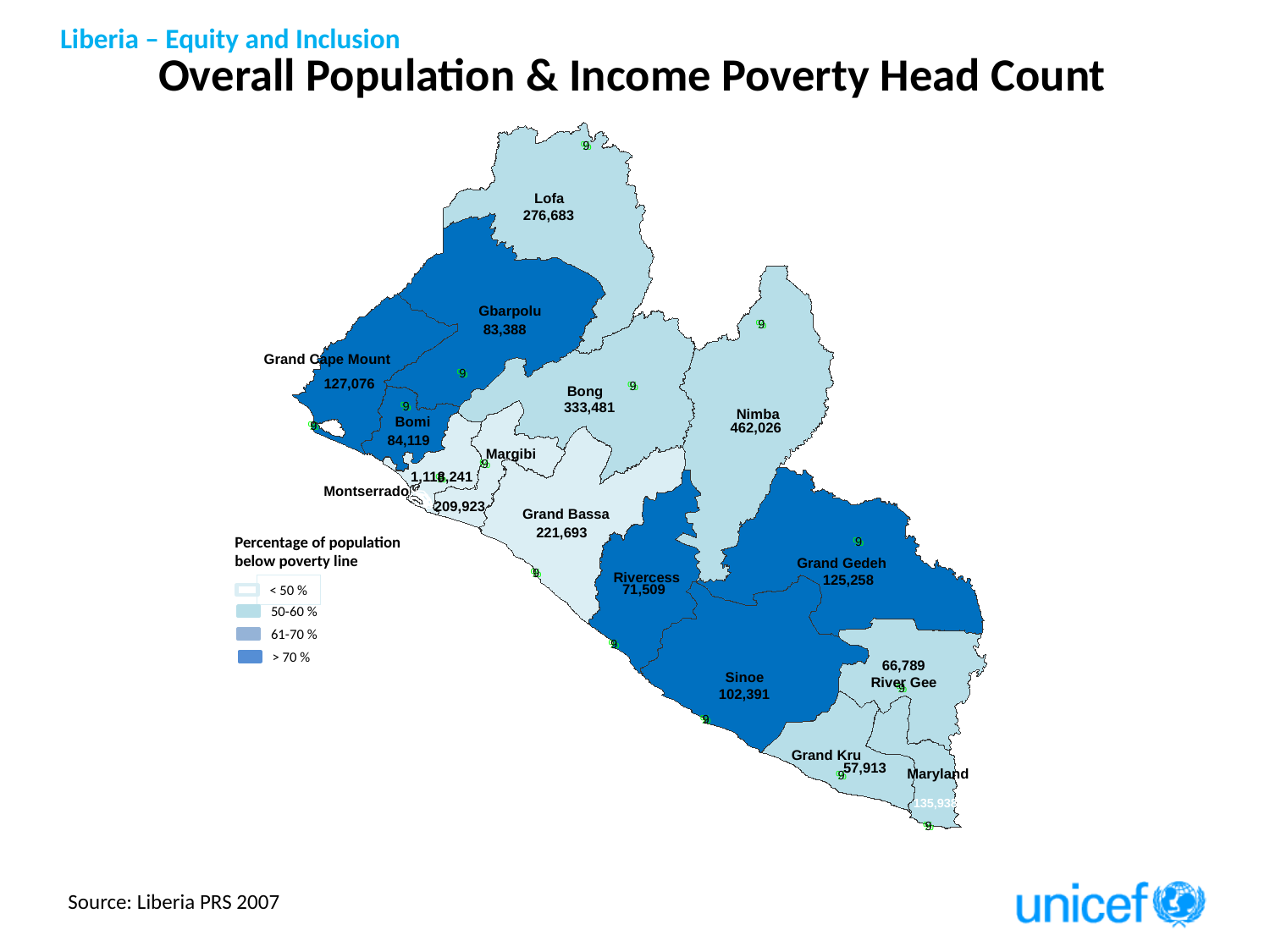

Overall Population & Income Poverty Head Count

%
9
Lofa
276,683

Gbarpolu

%
9
83,388
Grand Cape Mount
%
9
127,076
%
9
Bong

%
9
333,481

Nimba

Bomi
%
9
462,026

84,119

Margibi

%
9

1,118,241
%
9
Montserrado

209,923
Grand Bassa
221,693
Percentage of population
below poverty line
< 50 %

50-60 %

61-70 %

> 70 %

%
9
Grand Gedeh
%
9
Rivercess
125,258

71,509

%
9
66,789
Sinoe
River Gee
%
9
102,391

%
9
Grand Kru
57,913
Maryland
%
9
135,938
%
9
Source: Liberia PRS 2007